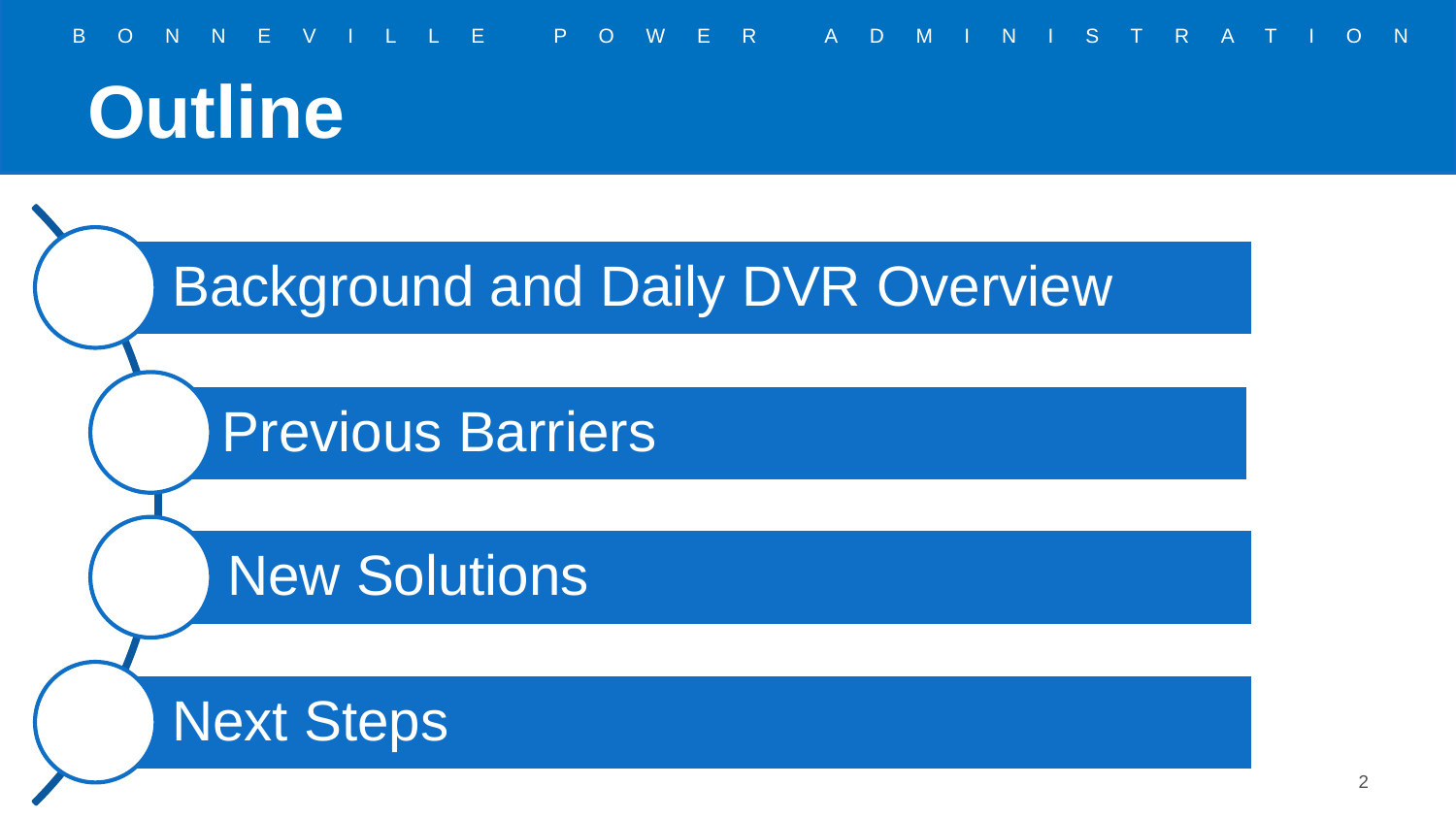

# Outline
Background and Daily DVR Overview
Previous Barriers
New Solutions
Next Steps
2